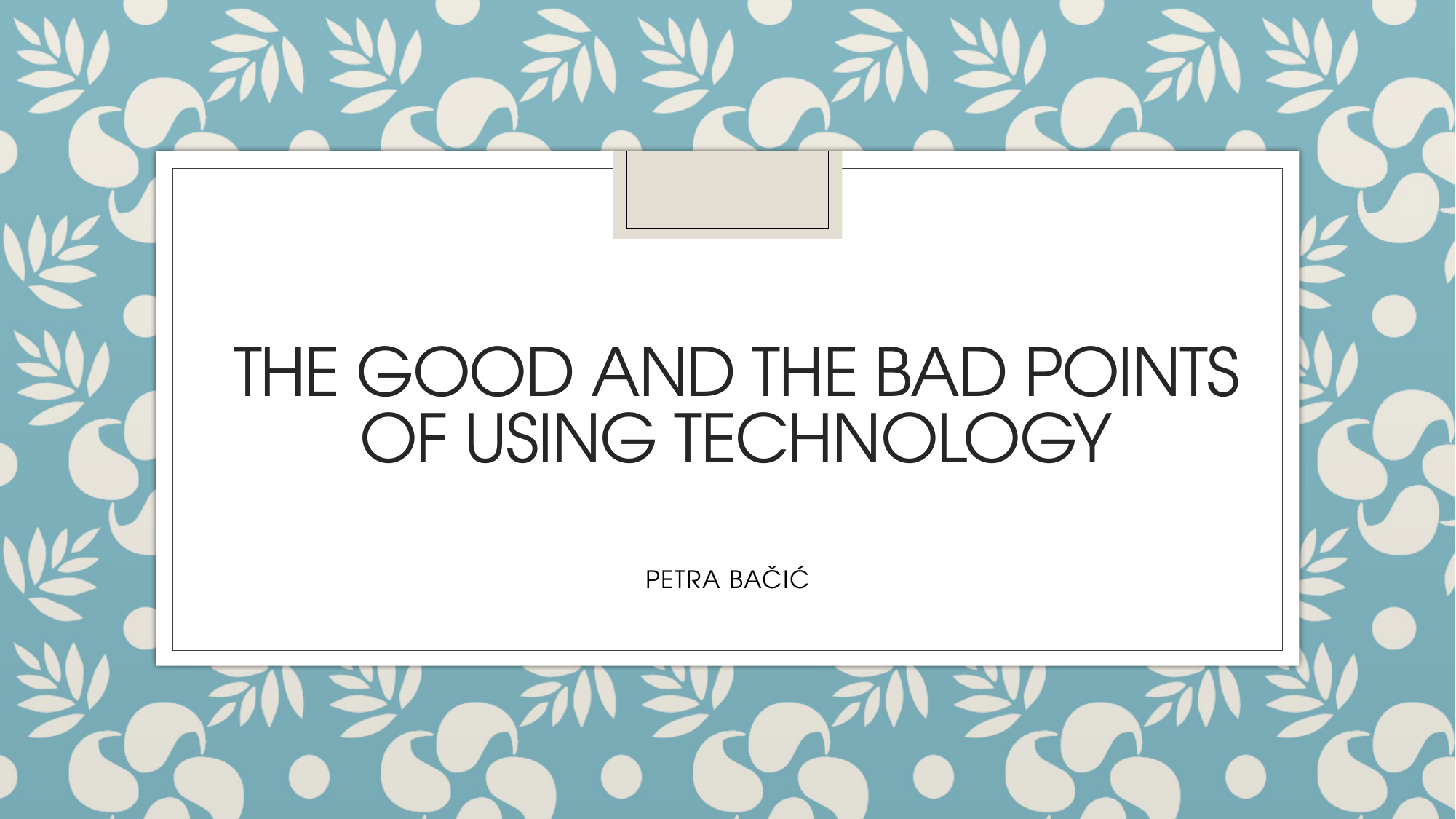

# tHe good and the bad points of using technology
PETRA BAČIĆ